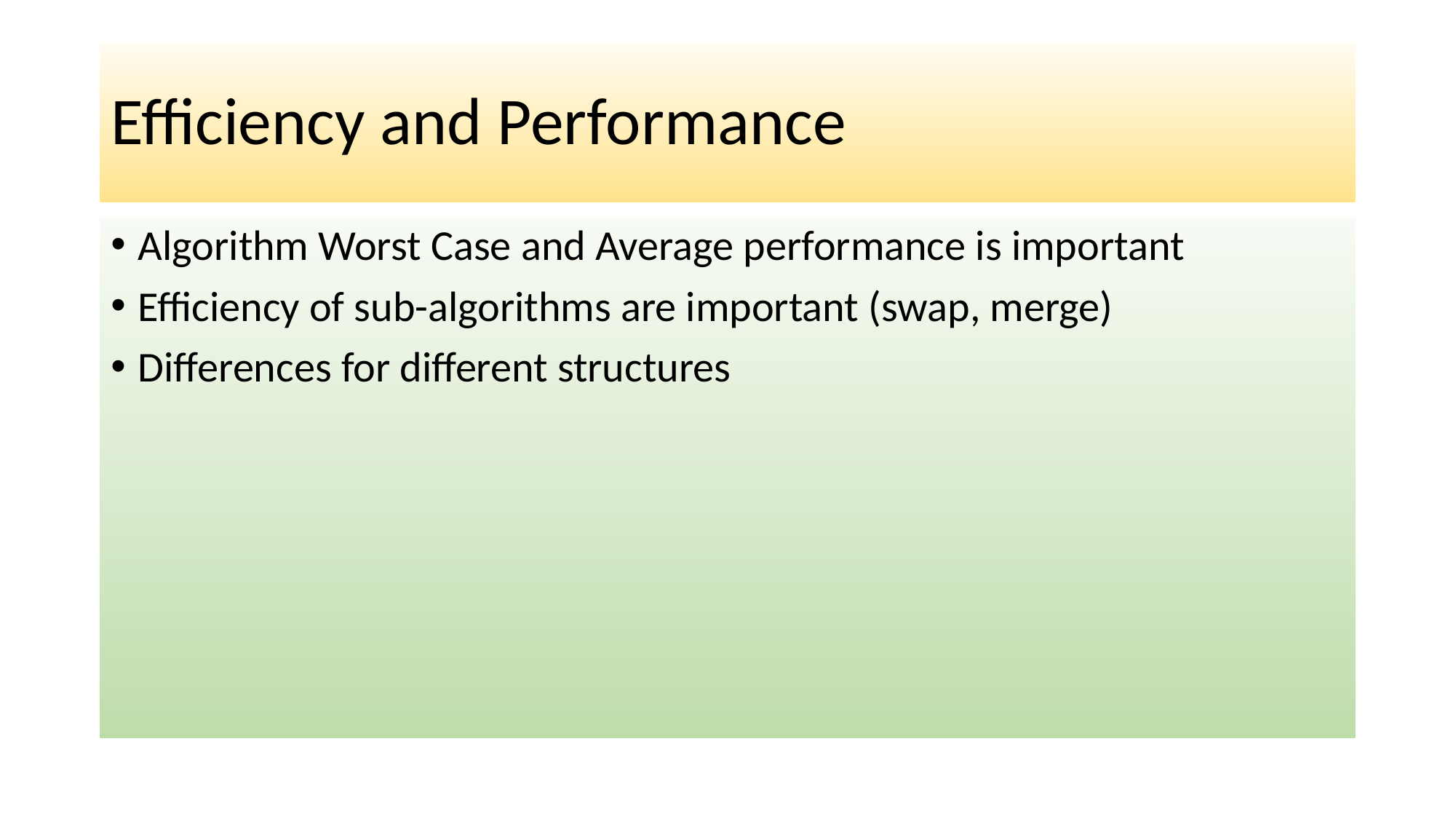

# Efficiency and Performance
Algorithm Worst Case and Average performance is important
Efficiency of sub-algorithms are important (swap, merge)
Differences for different structures